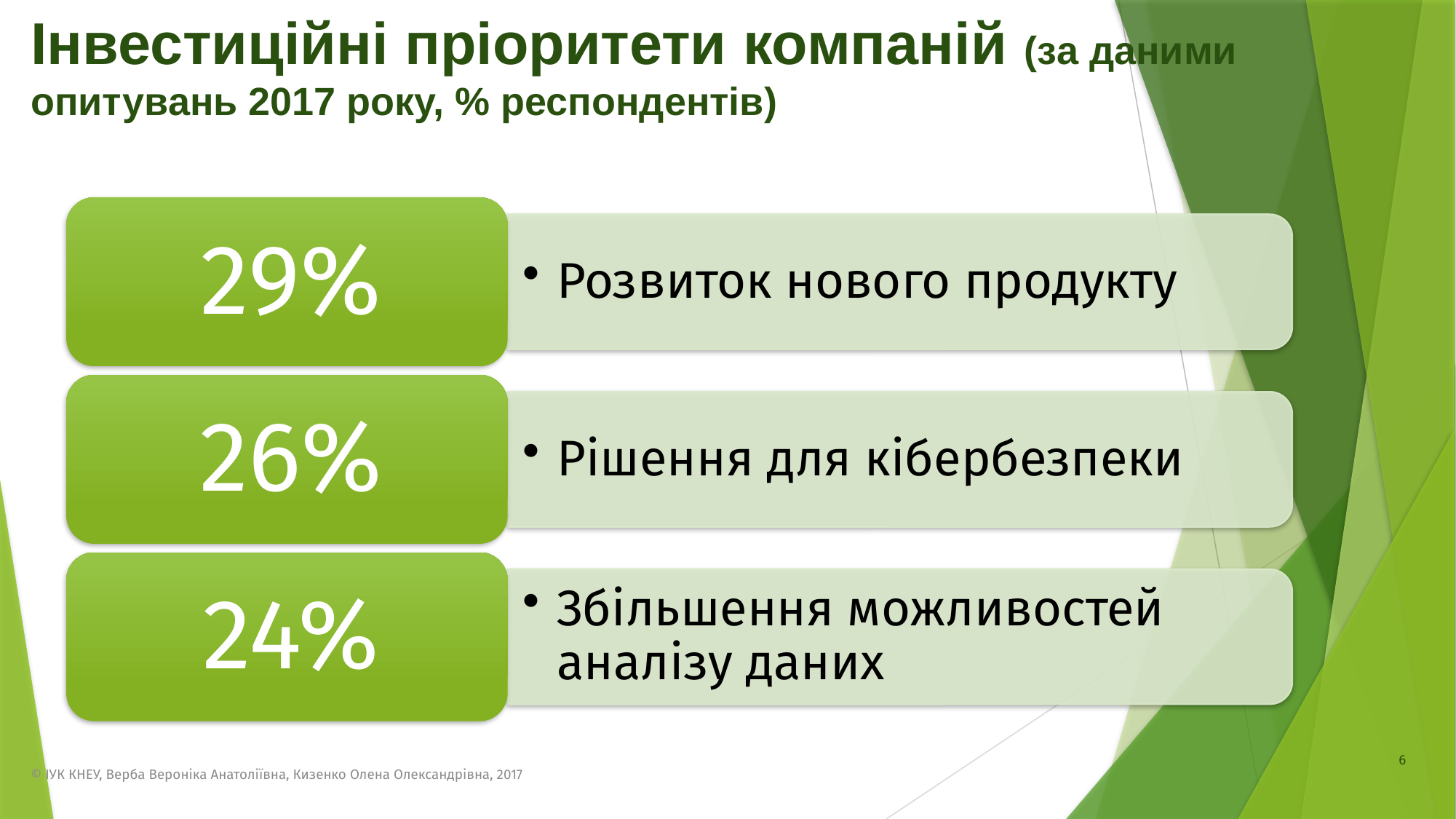

# Інвестиційні пріоритети компаній (за даними опитувань 2017 року, % респондентів)
Розвиток нового продукту
29%
Рішення для кібербезпеки
26%
Збільшення можливостей аналізу даних
24%
6
© ІУК КНЕУ, Верба Вероніка Анатоліївна, Кизенко Олена Олександрівна, 2017